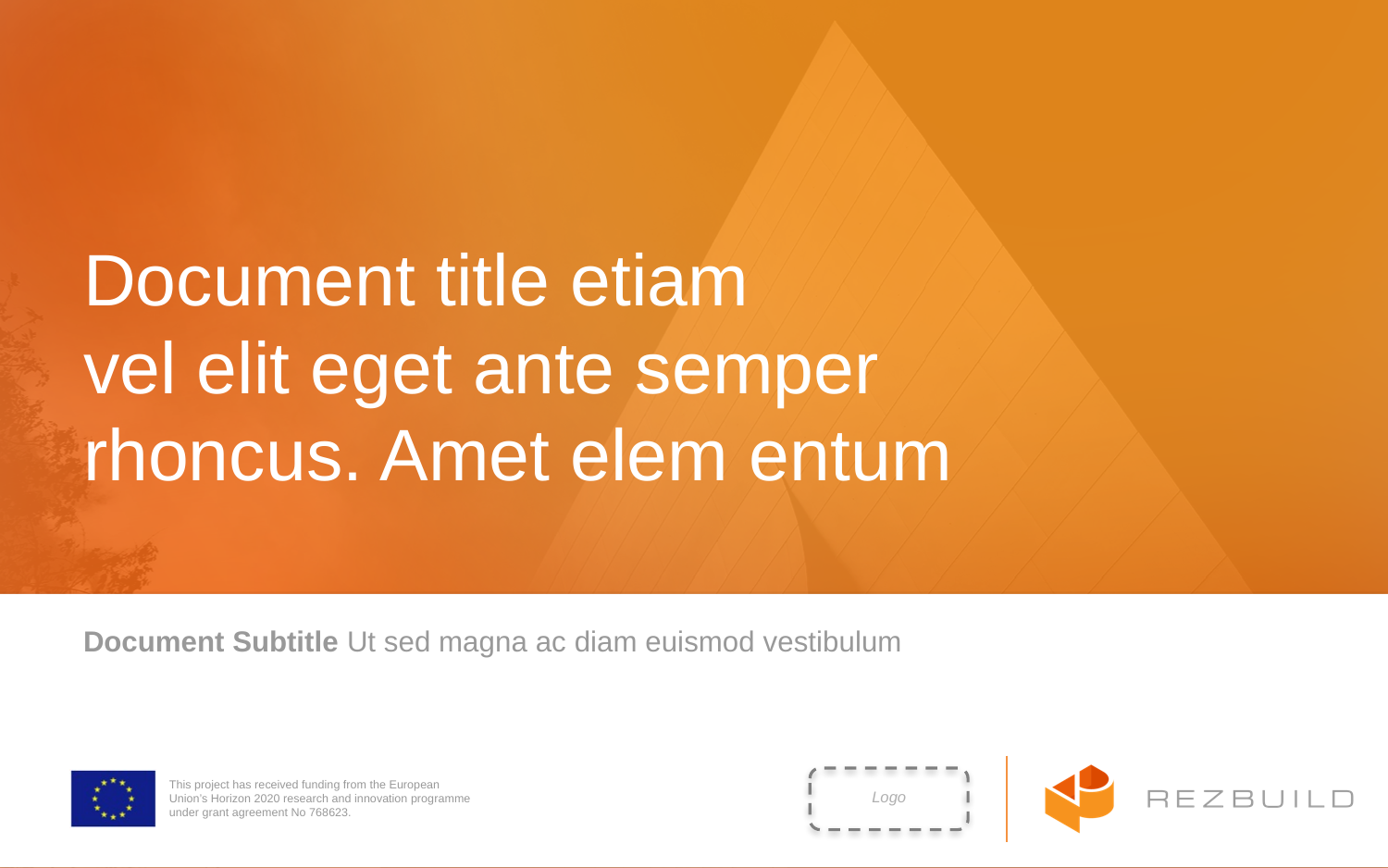

# Document title etiam vel elit eget ante semper rhoncus. Amet elem entum
Document Subtitle Ut sed magna ac diam euismod vestibulum